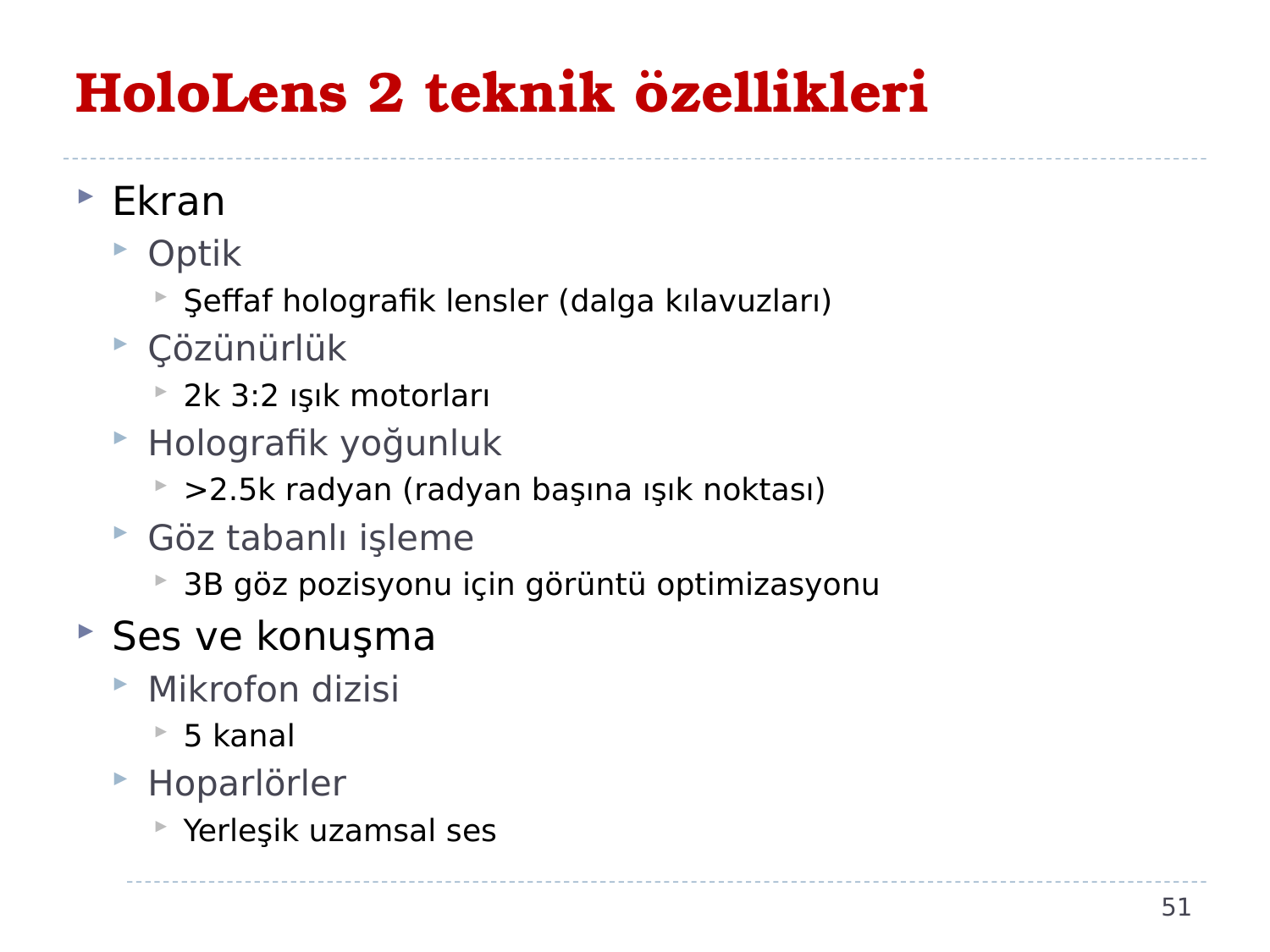

# HoloLens 2 teknik özellikleri
Ekran
Optik
Şeffaf holografik lensler (dalga kılavuzları)
Çözünürlük
2k 3:2 ışık motorları
Holografik yoğunluk
>2.5k radyan (radyan başına ışık noktası)
Göz tabanlı işleme
3B göz pozisyonu için görüntü optimizasyonu
Ses ve konuşma
Mikrofon dizisi
5 kanal
Hoparlörler
Yerleşik uzamsal ses

51